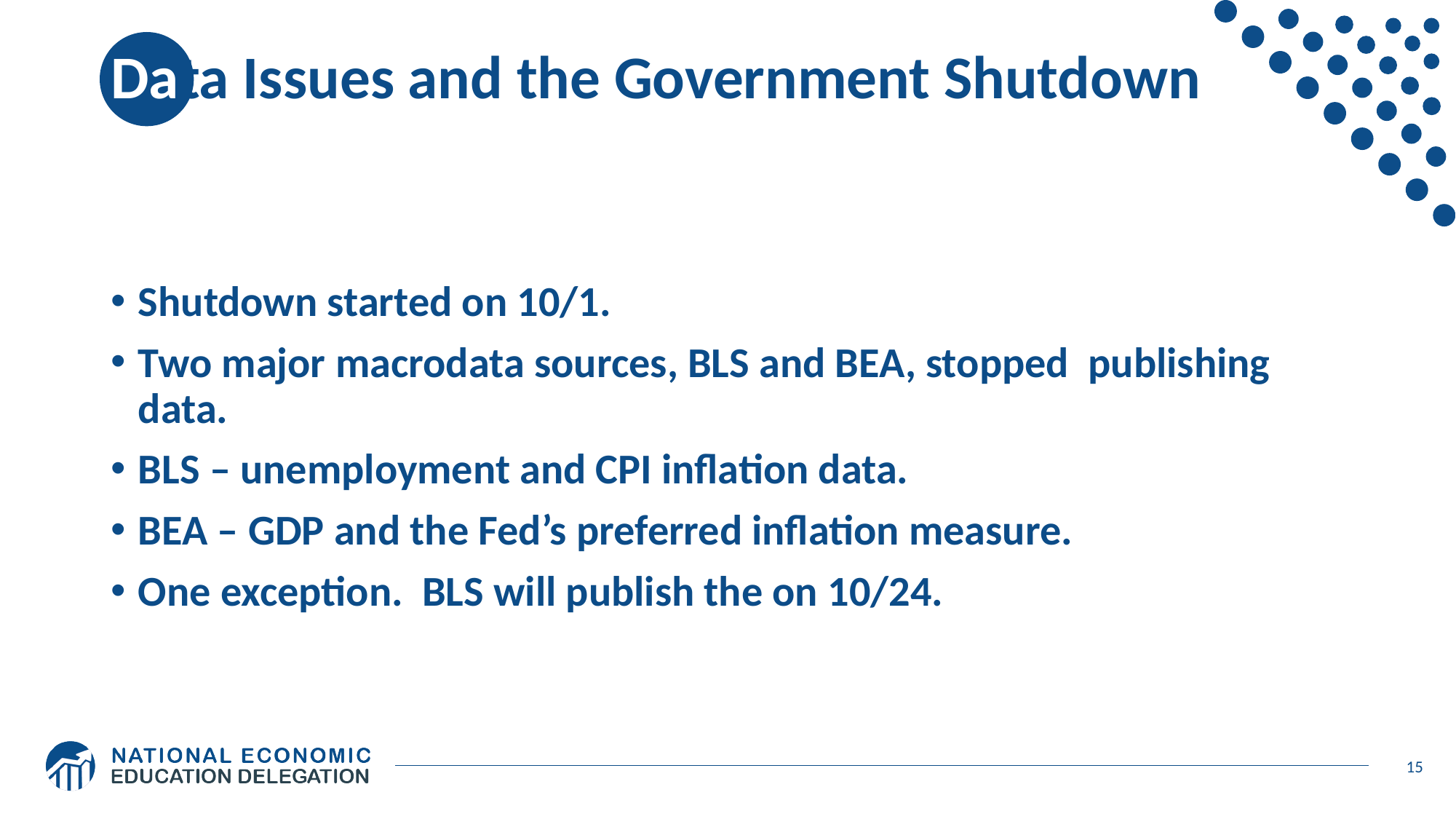

# Data Issues and the Government Shutdown
Shutdown started on 10/1.
Two major macrodata sources, BLS and BEA, stopped  publishing data.
BLS – unemployment and CPI inflation data.
BEA – GDP and the Fed’s preferred inflation measure.
One exception.  BLS will publish the on 10/24.
15